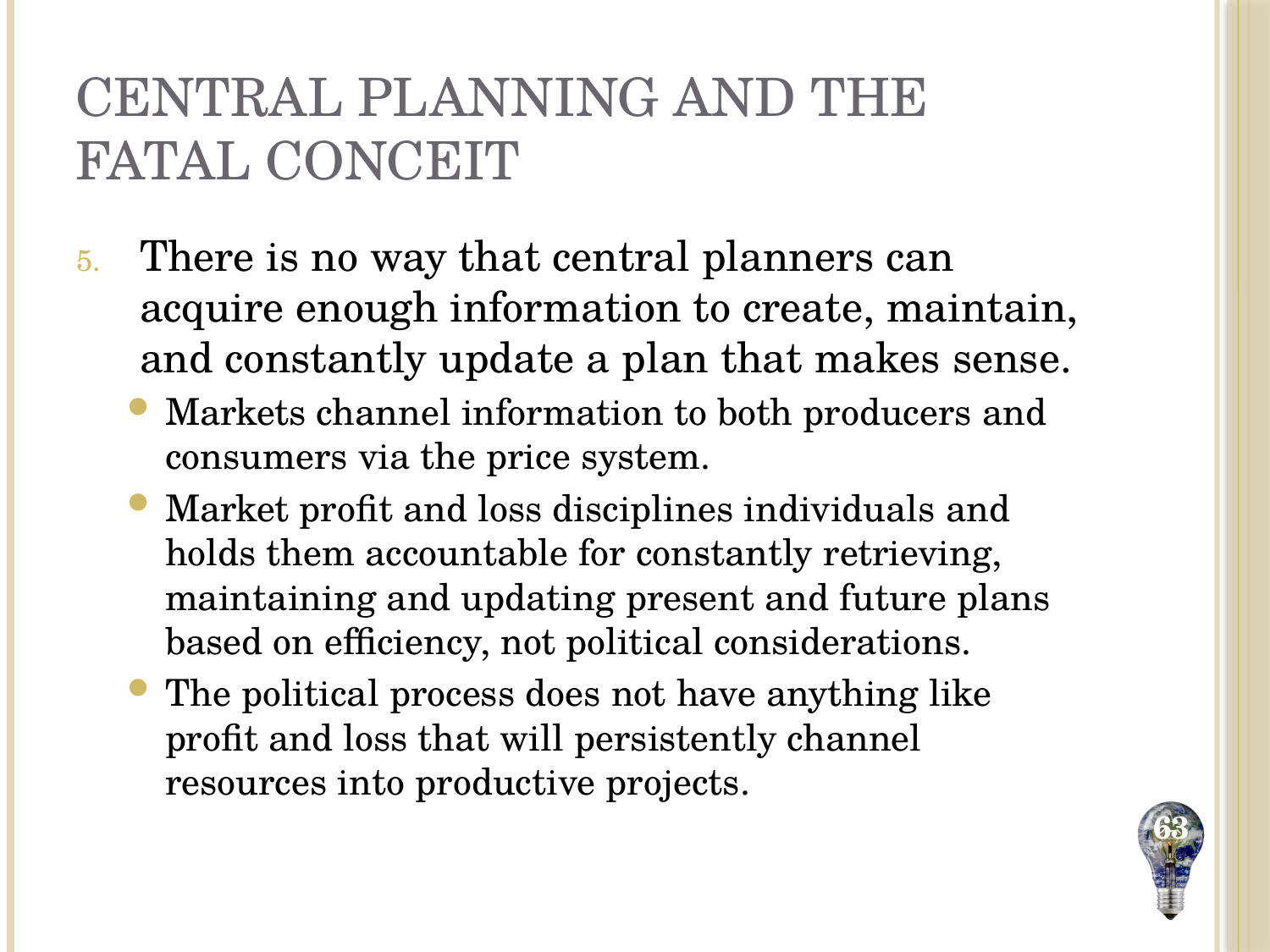

# Central Planning and the Fatal Conceit
There is no way that central planners can acquire enough information to create, maintain, and constantly update a plan that makes sense.
Markets channel information to both producers and consumers via the price system.
Market profit and loss disciplines individuals and holds them accountable for constantly retrieving, maintaining and updating present and future plans based on efficiency, not political considerations.
The political process does not have anything like profit and loss that will persistently channel resources into productive projects.
63